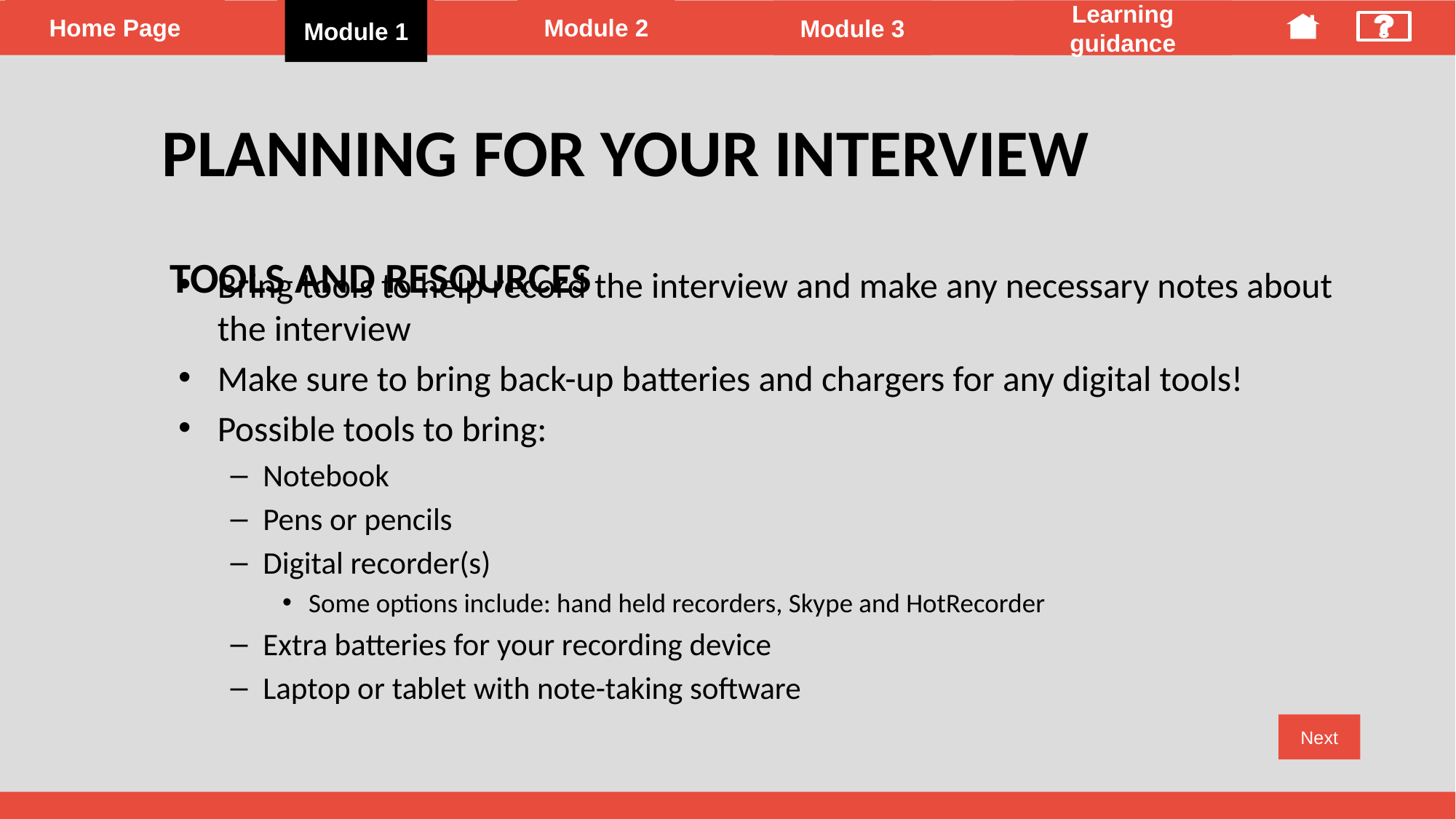

Module 1
#
          Planning for your Interview

  Tools and Resources

Bring tools to help record the interview and make any necessary notes about the interview
Make sure to bring back-up batteries and chargers for any digital tools!
Possible tools to bring:
Notebook
Pens or pencils
Digital recorder(s)
Some options include: hand held recorders, Skype and HotRecorder
Extra batteries for your recording device
Laptop or tablet with note-taking software

Next